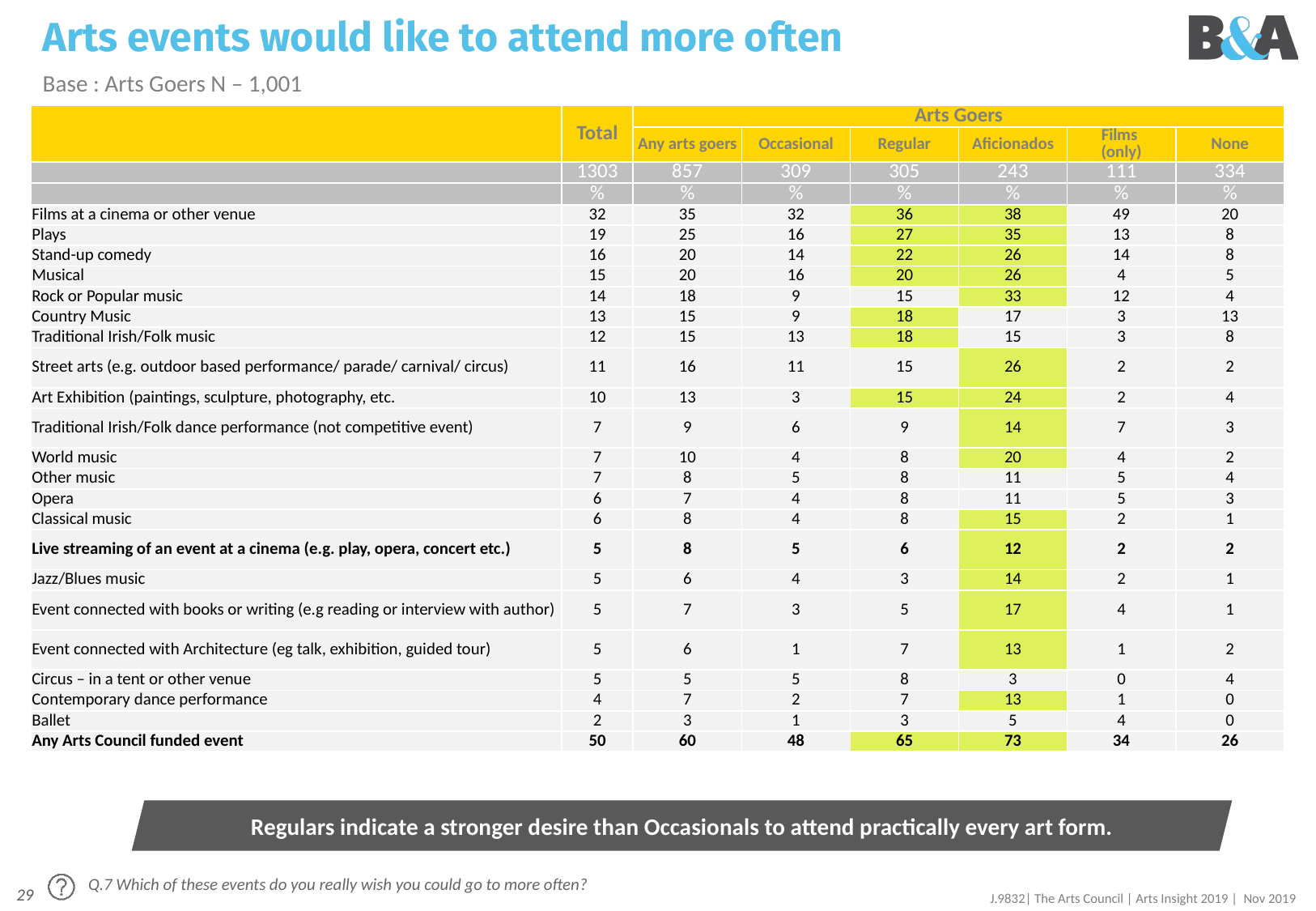

# Arts events would like to attend more often
Base : Arts Goers N – 1,001
|  | Total | Arts Goers |  |  |  |  |  |
| --- | --- | --- | --- | --- | --- | --- | --- |
|  |  | Any arts goers | Occasional | Regular | Aficionados | Films (only) | None |
|  | 1303 | 857 | 309 | 305 | 243 | 111 | 334 |
|  | % | % | % | % | % | % | % |
| Films at a cinema or other venue | 32 | 35 | 32 | 36 | 38 | 49 | 20 |
| Plays | 19 | 25 | 16 | 27 | 35 | 13 | 8 |
| Stand-up comedy | 16 | 20 | 14 | 22 | 26 | 14 | 8 |
| Musical | 15 | 20 | 16 | 20 | 26 | 4 | 5 |
| Rock or Popular music | 14 | 18 | 9 | 15 | 33 | 12 | 4 |
| Country Music | 13 | 15 | 9 | 18 | 17 | 3 | 13 |
| Traditional Irish/Folk music | 12 | 15 | 13 | 18 | 15 | 3 | 8 |
| Street arts (e.g. outdoor based performance/ parade/ carnival/ circus) | 11 | 16 | 11 | 15 | 26 | 2 | 2 |
| Art Exhibition (paintings, sculpture, photography, etc. | 10 | 13 | 3 | 15 | 24 | 2 | 4 |
| Traditional Irish/Folk dance performance (not competitive event) | 7 | 9 | 6 | 9 | 14 | 7 | 3 |
| World music | 7 | 10 | 4 | 8 | 20 | 4 | 2 |
| Other music | 7 | 8 | 5 | 8 | 11 | 5 | 4 |
| Opera | 6 | 7 | 4 | 8 | 11 | 5 | 3 |
| Classical music | 6 | 8 | 4 | 8 | 15 | 2 | 1 |
| Live streaming of an event at a cinema (e.g. play, opera, concert etc.) | 5 | 8 | 5 | 6 | 12 | 2 | 2 |
| Jazz/Blues music | 5 | 6 | 4 | 3 | 14 | 2 | 1 |
| Event connected with books or writing (e.g reading or interview with author) | 5 | 7 | 3 | 5 | 17 | 4 | 1 |
| Event connected with Architecture (eg talk, exhibition, guided tour) | 5 | 6 | 1 | 7 | 13 | 1 | 2 |
| Circus – in a tent or other venue | 5 | 5 | 5 | 8 | 3 | 0 | 4 |
| Contemporary dance performance | 4 | 7 | 2 | 7 | 13 | 1 | 0 |
| Ballet | 2 | 3 | 1 | 3 | 5 | 4 | 0 |
| Any Arts Council funded event | 50 | 60 | 48 | 65 | 73 | 34 | 26 |
Regulars indicate a stronger desire than Occasionals to attend practically every art form.
Q.7 Which of these events do you really wish you could go to more often?